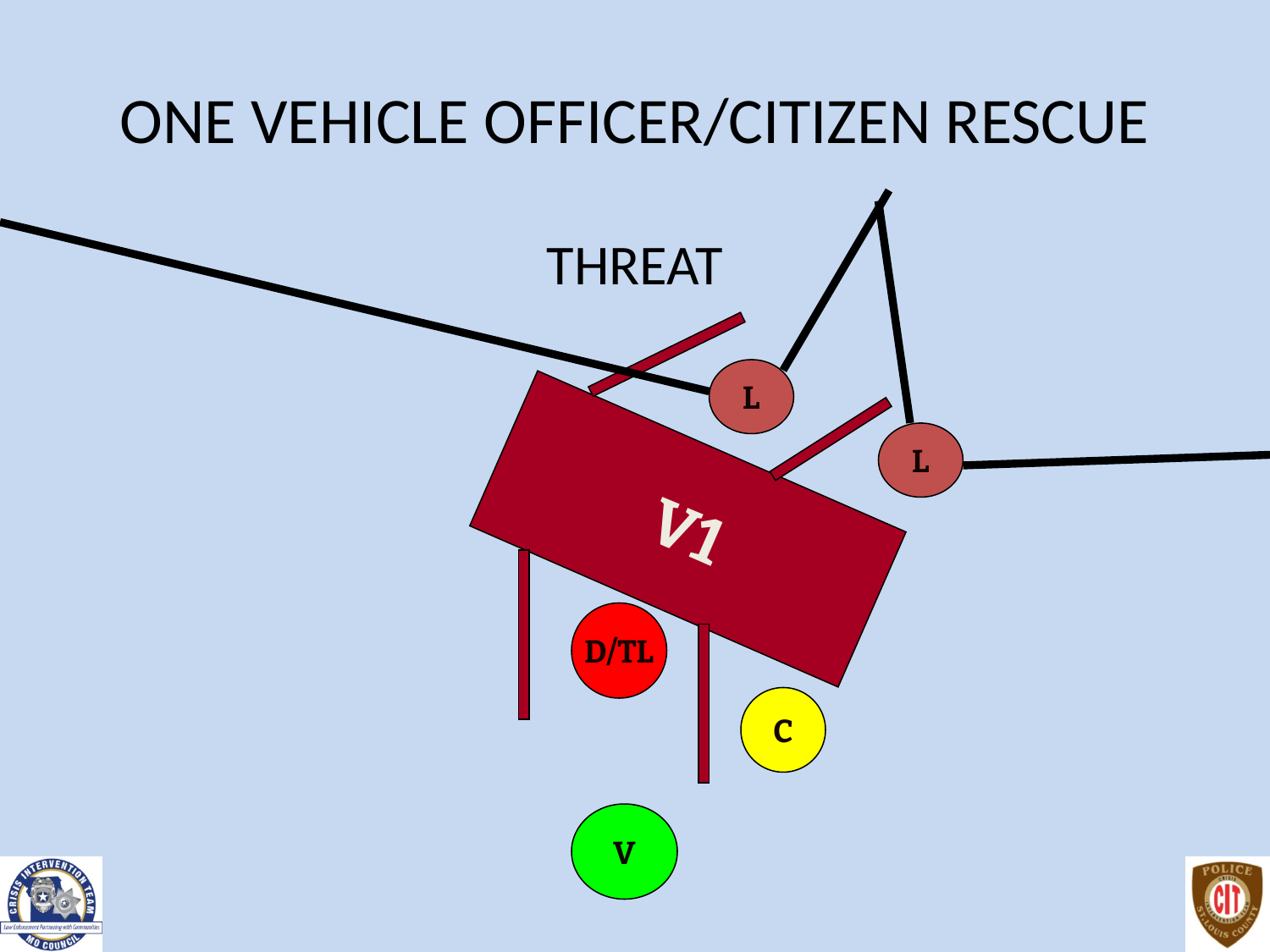

# ONE VEHICLE OFFICER/CITIZEN RESCUE

THREAT
V1

L
L

D/TL

C
V